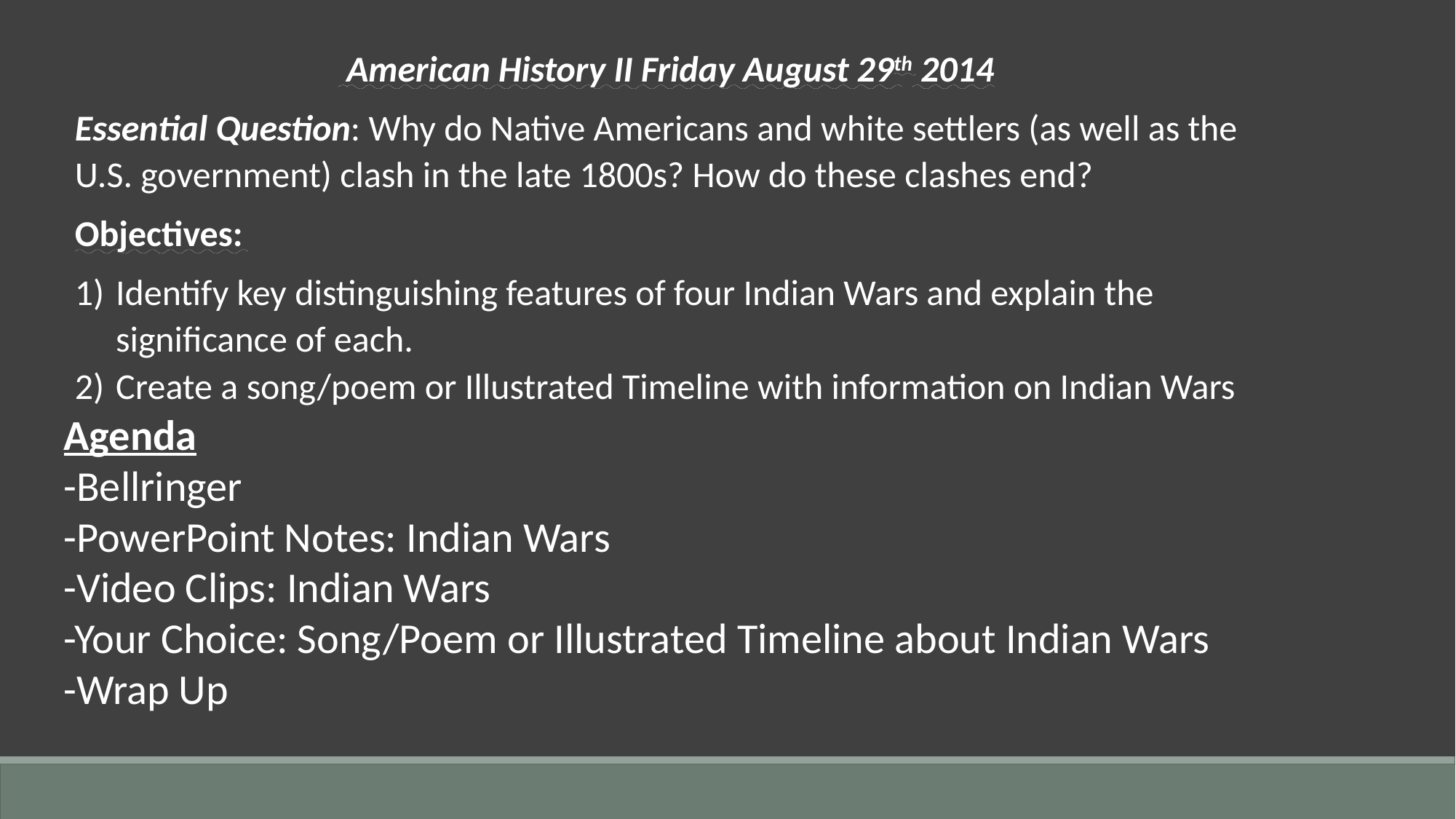

American History II Friday August 29th 2014
Essential Question: Why do Native Americans and white settlers (as well as the U.S. government) clash in the late 1800s? How do these clashes end?
Objectives:
Identify key distinguishing features of four Indian Wars and explain the significance of each.
Create a song/poem or Illustrated Timeline with information on Indian Wars

Agenda
-Bellringer
-PowerPoint Notes: Indian Wars
-Video Clips: Indian Wars
-Your Choice: Song/Poem or Illustrated Timeline about Indian Wars
-Wrap Up